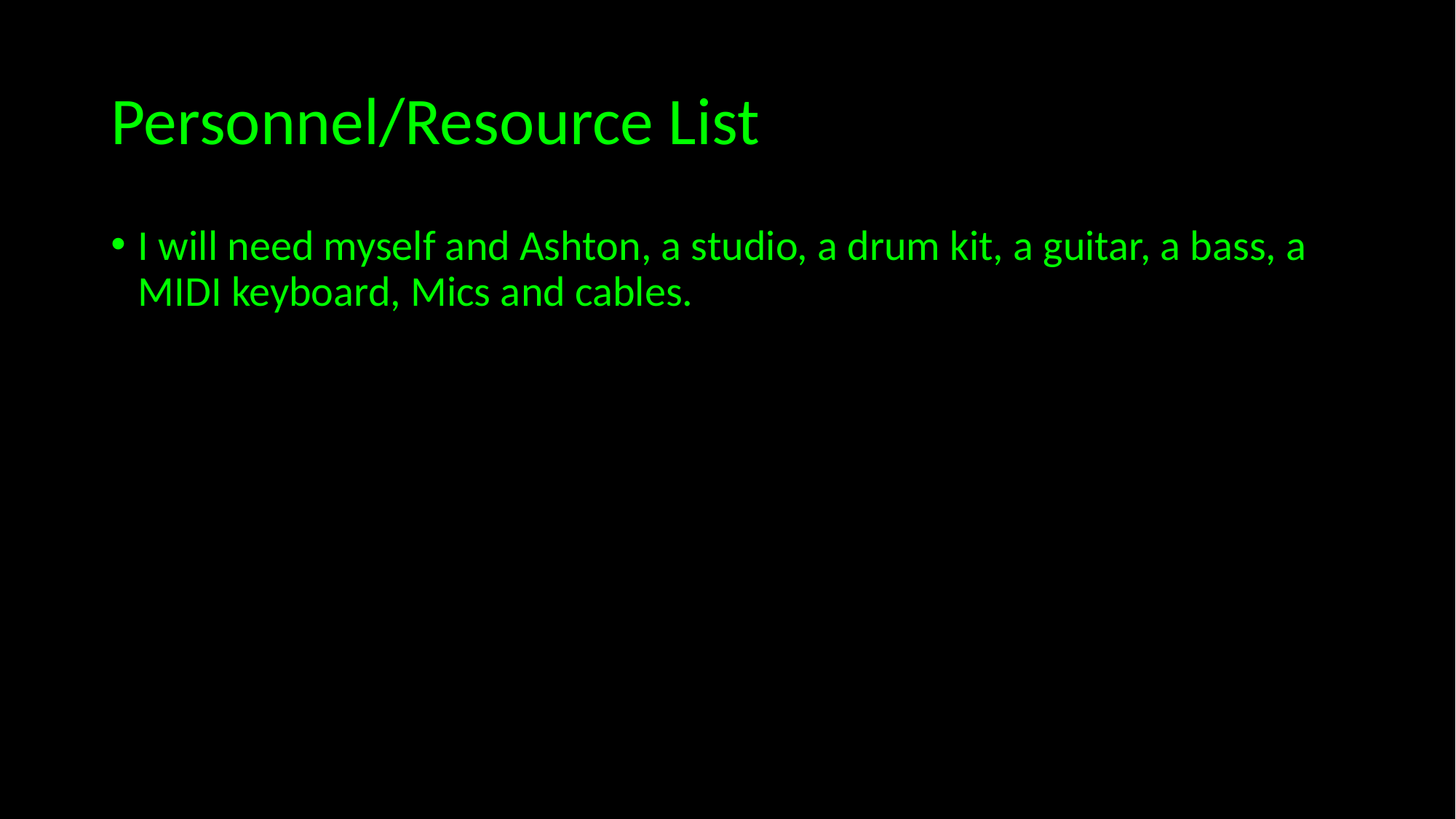

# Personnel/Resource List
I will need myself and Ashton, a studio, a drum kit, a guitar, a bass, a MIDI keyboard, Mics and cables.